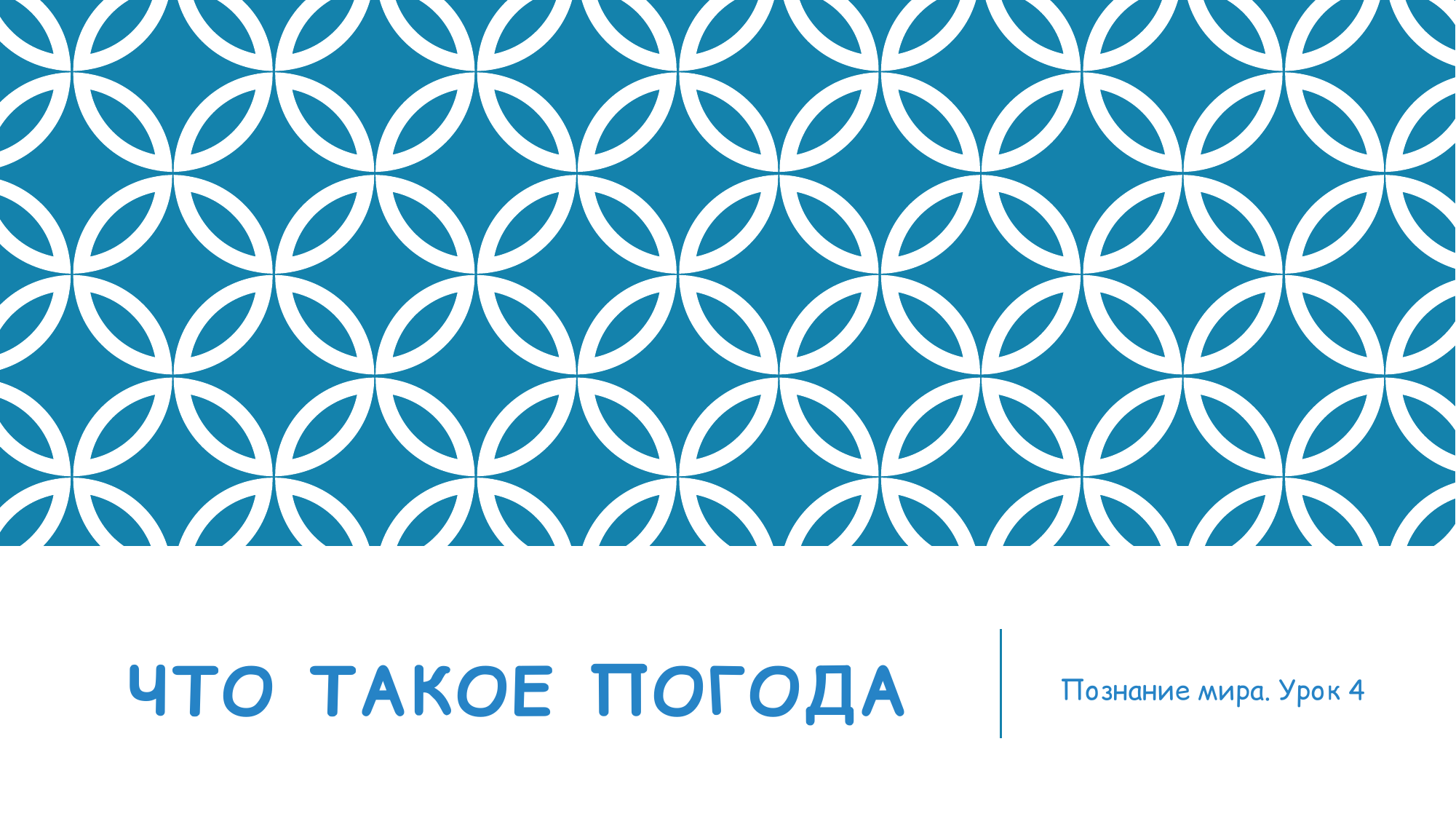

# Что такое погода
Познание мира. Урок 4